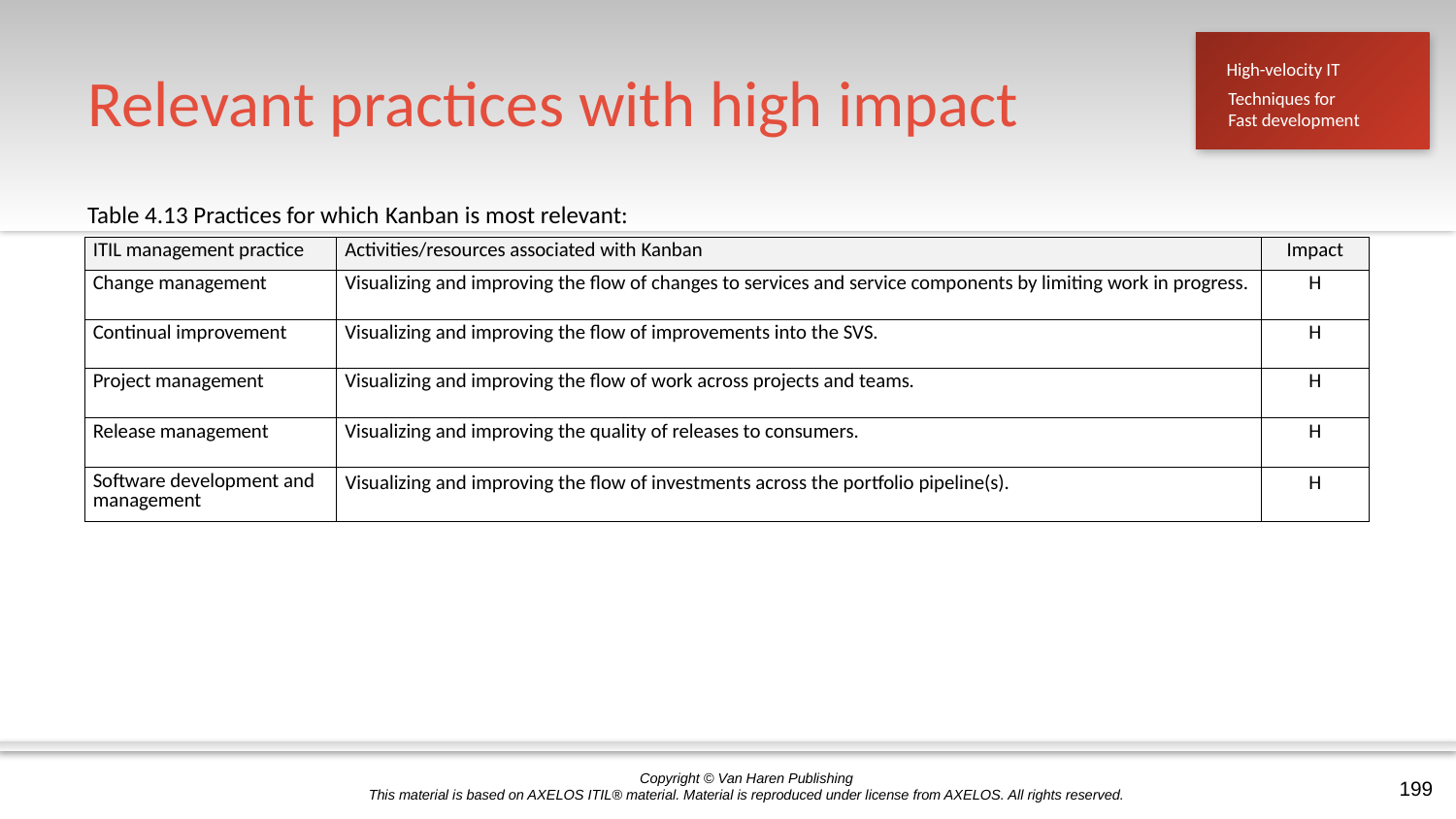

# Relevant practices with high impact
High-velocity IT
Techniques for
Fast development
Table 4.13 Practices for which Kanban is most relevant:

| ITIL management practice | Activities/resources associated with Kanban | Impact |
| --- | --- | --- |
| Change management | Visualizing and improving the flow of changes to services and service components by limiting work in progress. | H |
| Continual improvement | Visualizing and improving the flow of improvements into the SVS. | H |
| Project management | Visualizing and improving the flow of work across projects and teams. | H |
| Release management | Visualizing and improving the quality of releases to consumers. | H |
| Software development and management | Visualizing and improving the flow of investments across the portfolio pipeline(s). | H |